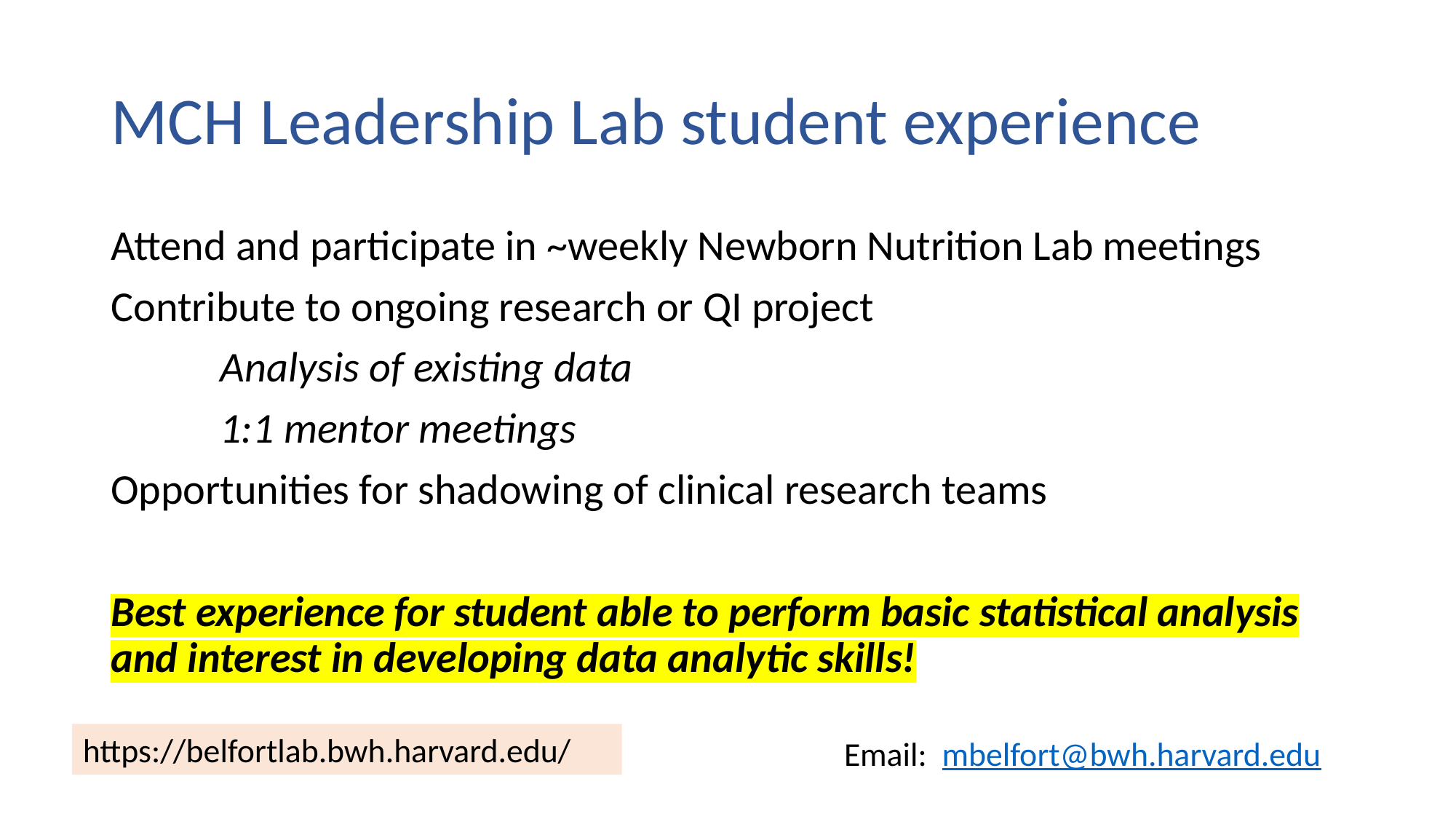

# MCH Leadership Lab student experience
Attend and participate in ~weekly Newborn Nutrition Lab meetings
Contribute to ongoing research or QI project
	Analysis of existing data
	1:1 mentor meetings
Opportunities for shadowing of clinical research teams

Best experience for student able to perform basic statistical analysis and interest in developing data analytic skills!
https://belfortlab.bwh.harvard.edu/
Email:  mbelfort@bwh.harvard.edu